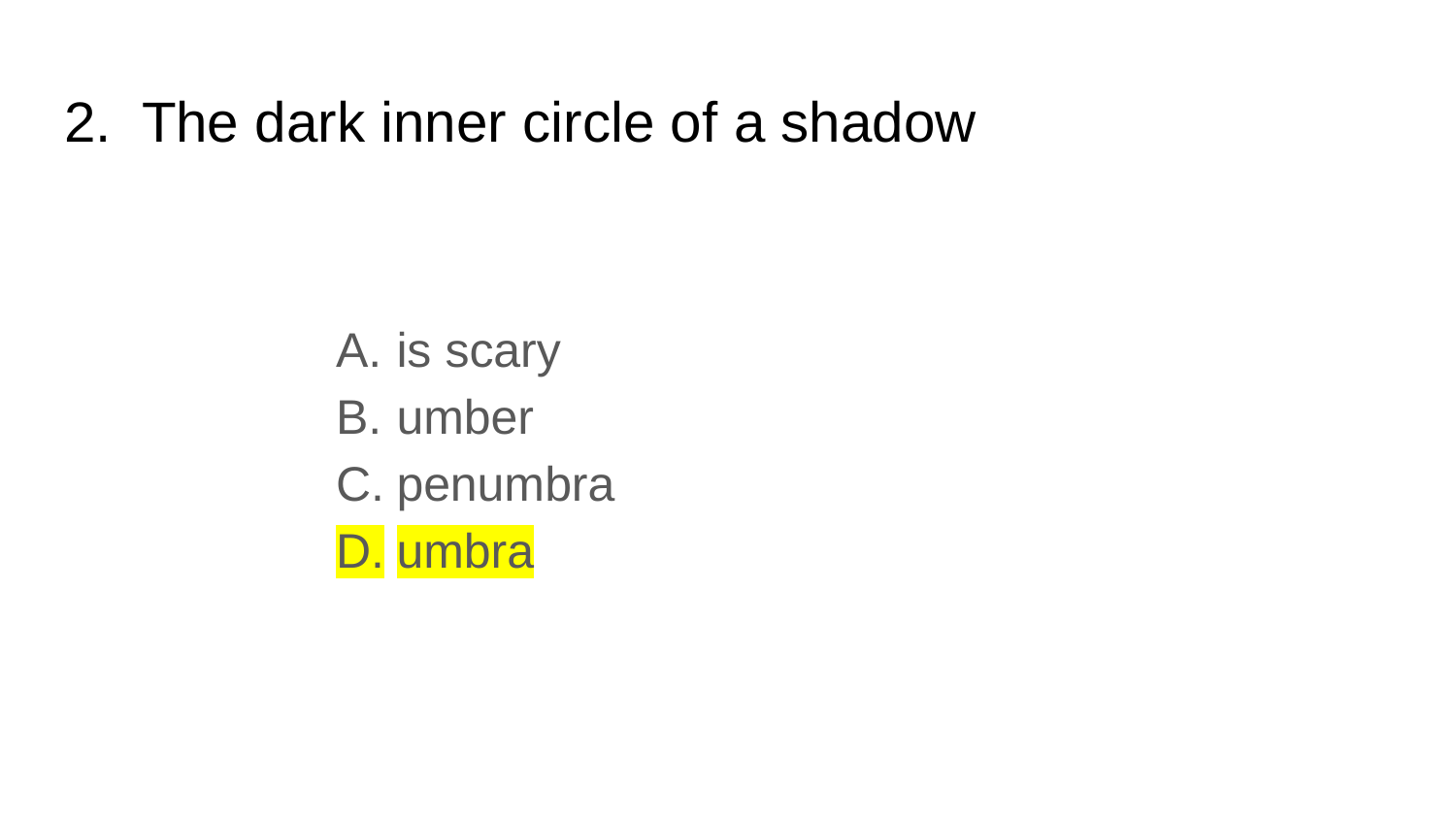

# 2.  The dark inner circle of a shadow
is scary
umber
penumbra
umbra